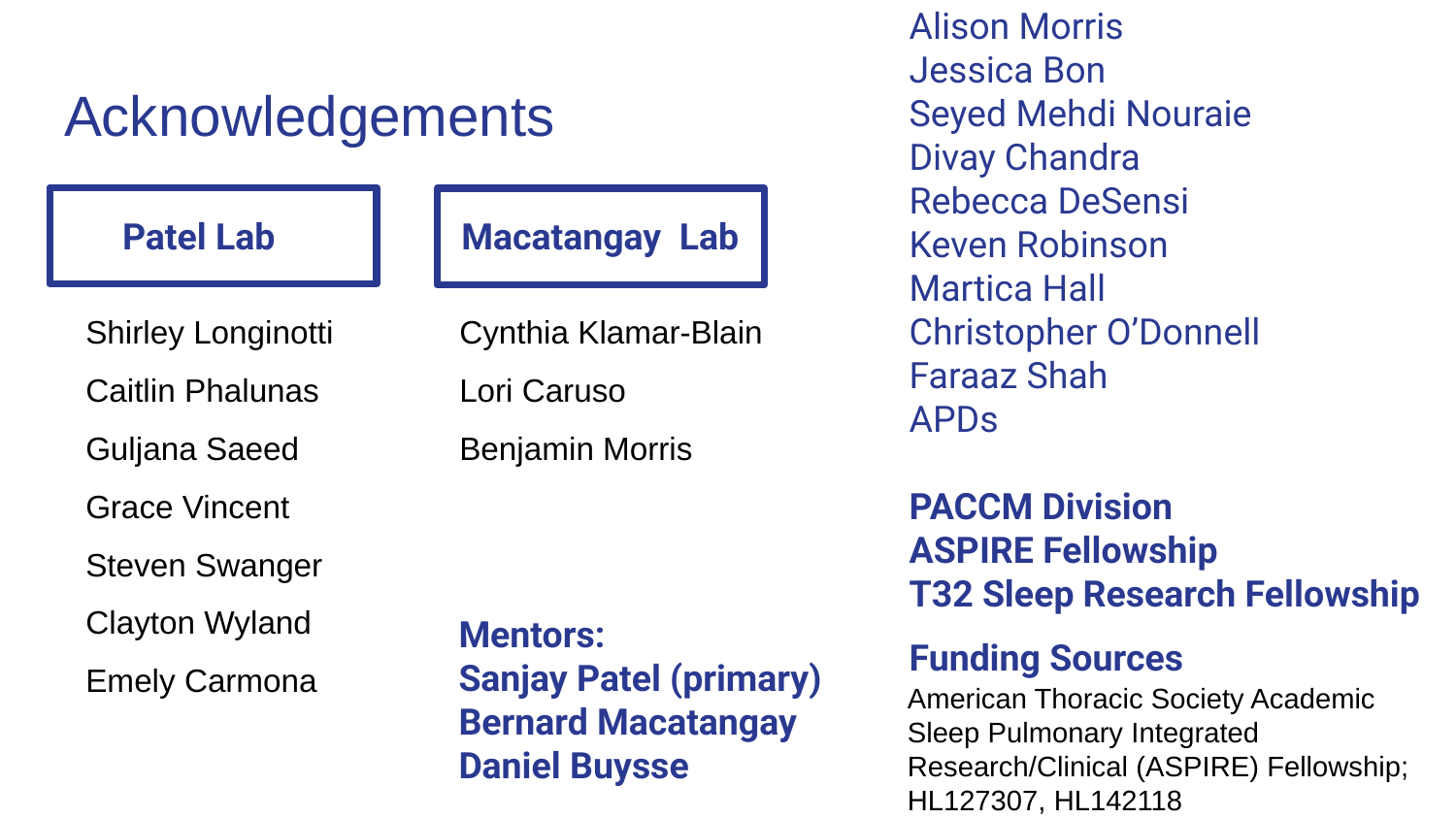

Acknowledgements

Patel Lab
Macatangay  Lab

Alison Morris
Jessica Bon
Seyed Mehdi Nouraie
Divay Chandra
Rebecca DeSensi
Keven Robinson
Martica Hall
Christopher O’Donnell
Faraaz Shah
APDs

PACCM Division
ASPIRE Fellowship
T32 Sleep Research Fellowship
Shirley Longinotti
Caitlin Phalunas
Guljana Saeed
Grace Vincent
Steven Swanger
Clayton Wyland
Emely Carmona
Cynthia Klamar-Blain
Lori Caruso
Benjamin Morris
Funding Sources

Mentors:
Sanjay Patel (primary)
Bernard Macatangay
Daniel Buysse

American Thoracic Society Academic Sleep Pulmonary Integrated Research/Clinical (ASPIRE) Fellowship; HL127307, HL142118